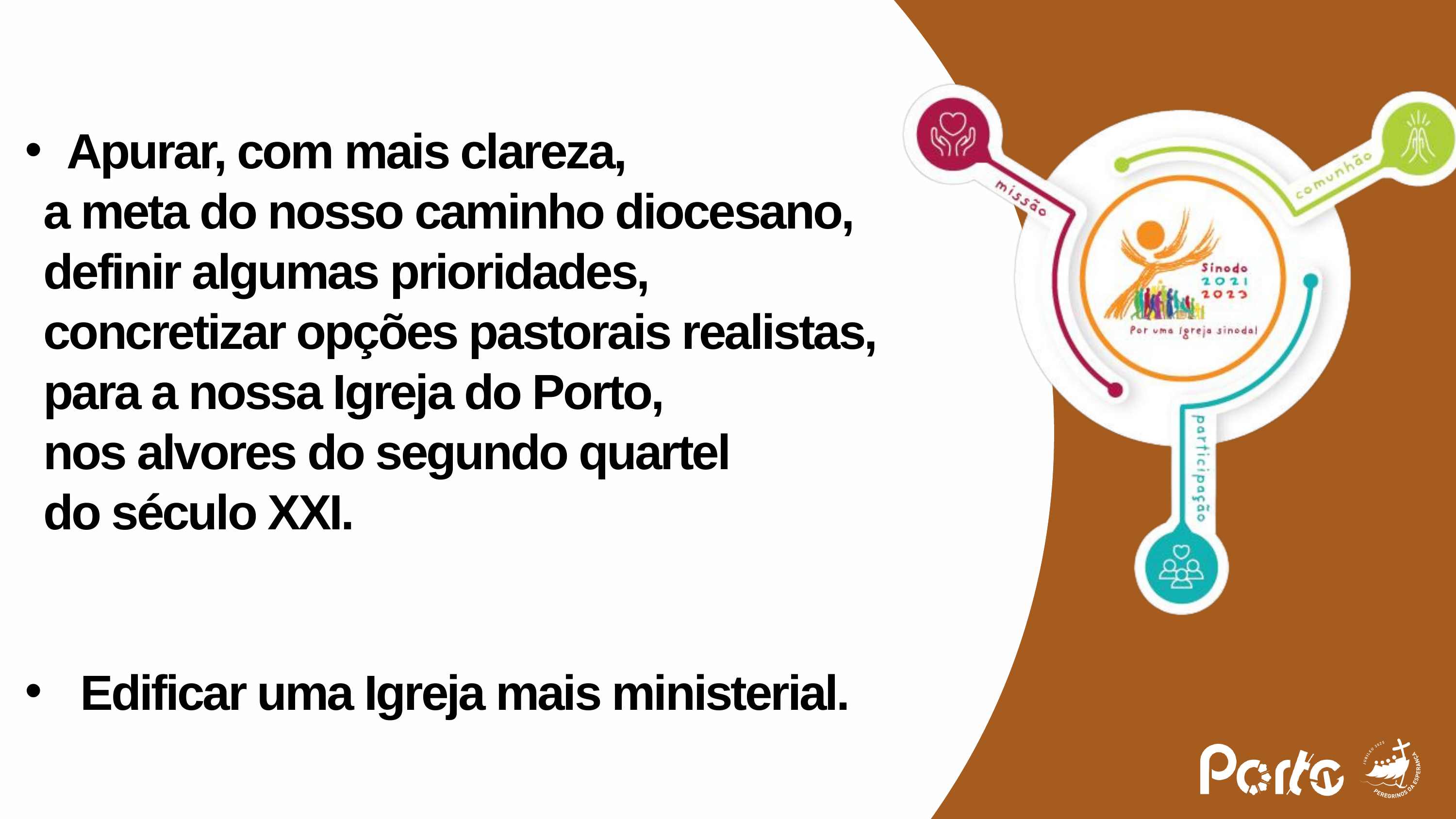

Apurar, com mais clareza,
     a meta do nosso caminho diocesano,
     definir algumas prioridades,
     concretizar opções pastorais realistas,
     para a nossa Igreja do Porto,
     nos alvores do segundo quartel
     do século XXI.

 Edificar uma Igreja mais ministerial.